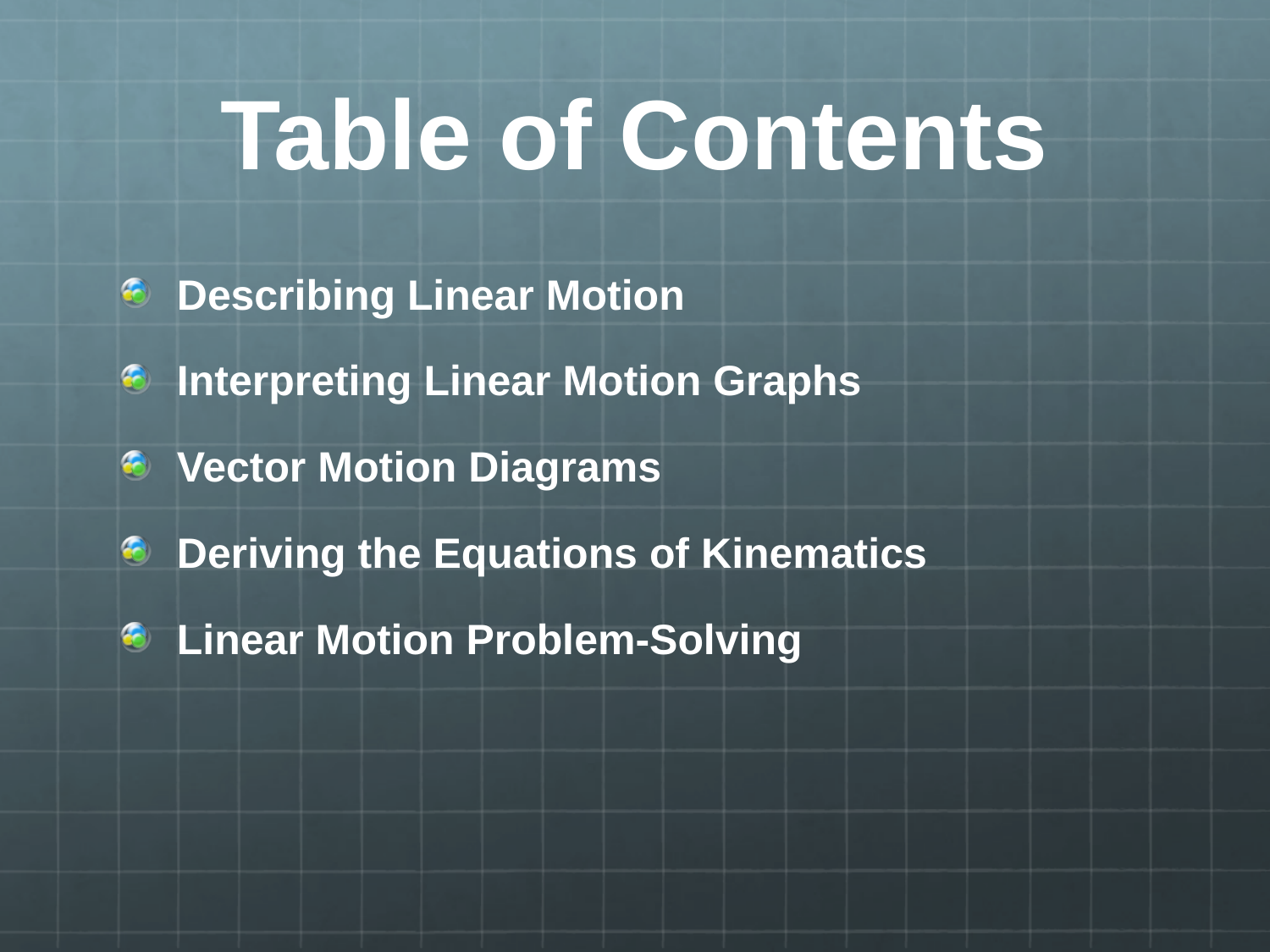

# Table of Contents
Describing Linear Motion
Interpreting Linear Motion Graphs
Vector Motion Diagrams
Deriving the Equations of Kinematics
Linear Motion Problem-Solving